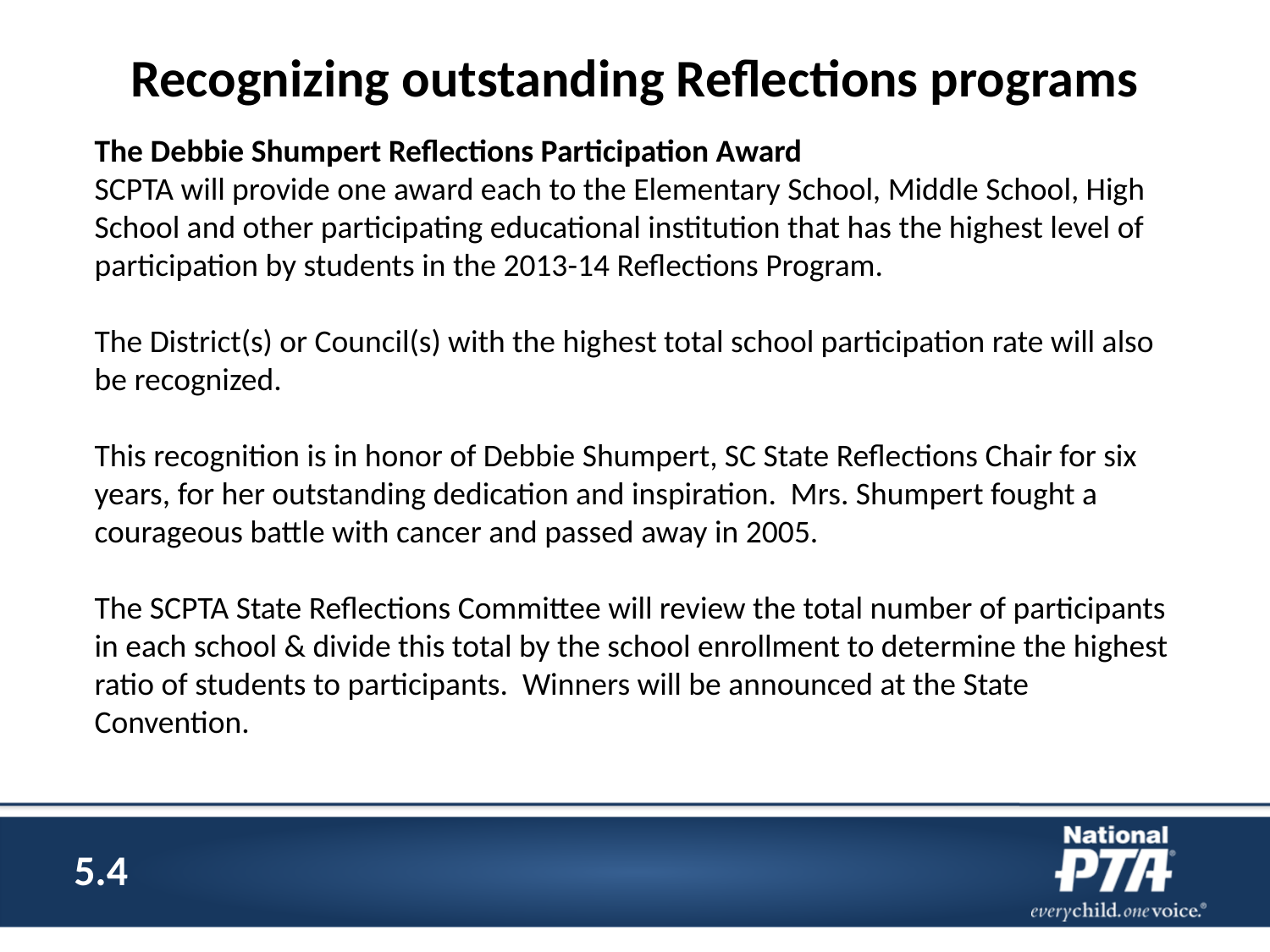

# Recognizing outstanding Reflections programs
The Debbie Shumpert Reflections Participation Award
SCPTA will provide one award each to the Elementary School, Middle School, High School and other participating educational institution that has the highest level of participation by students in the 2013-14 Reflections Program.

The District(s) or Council(s) with the highest total school participation rate will also be recognized.

This recognition is in honor of Debbie Shumpert, SC State Reflections Chair for six years, for her outstanding dedication and inspiration.  Mrs. Shumpert fought a courageous battle with cancer and passed away in 2005.

The SCPTA State Reflections Committee will review the total number of participants in each school & divide this total by the school enrollment to determine the highest ratio of students to participants.  Winners will be announced at the State Convention.

5.4